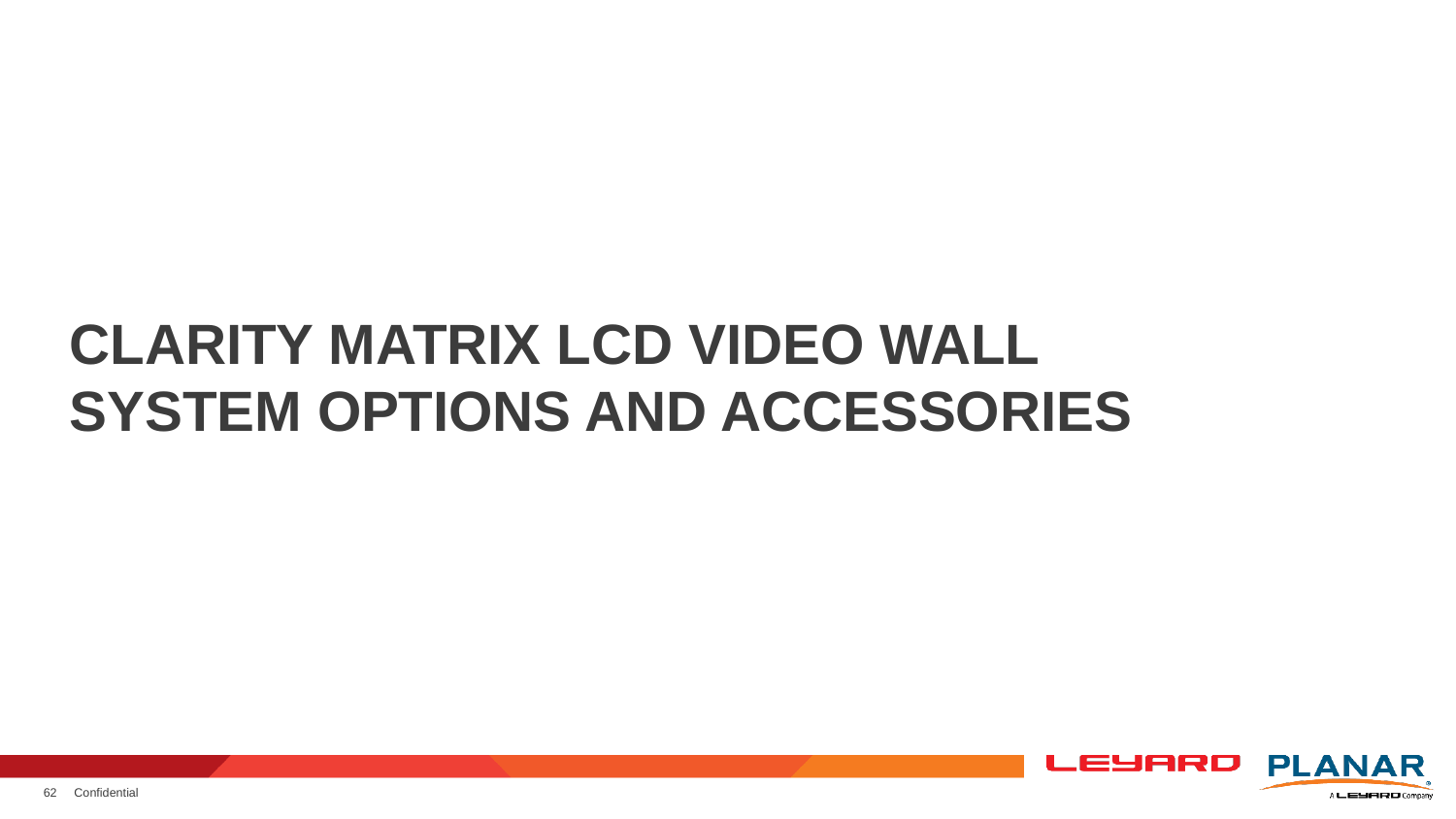

# Clarity Matrix LCD Video Wall System options and accessories